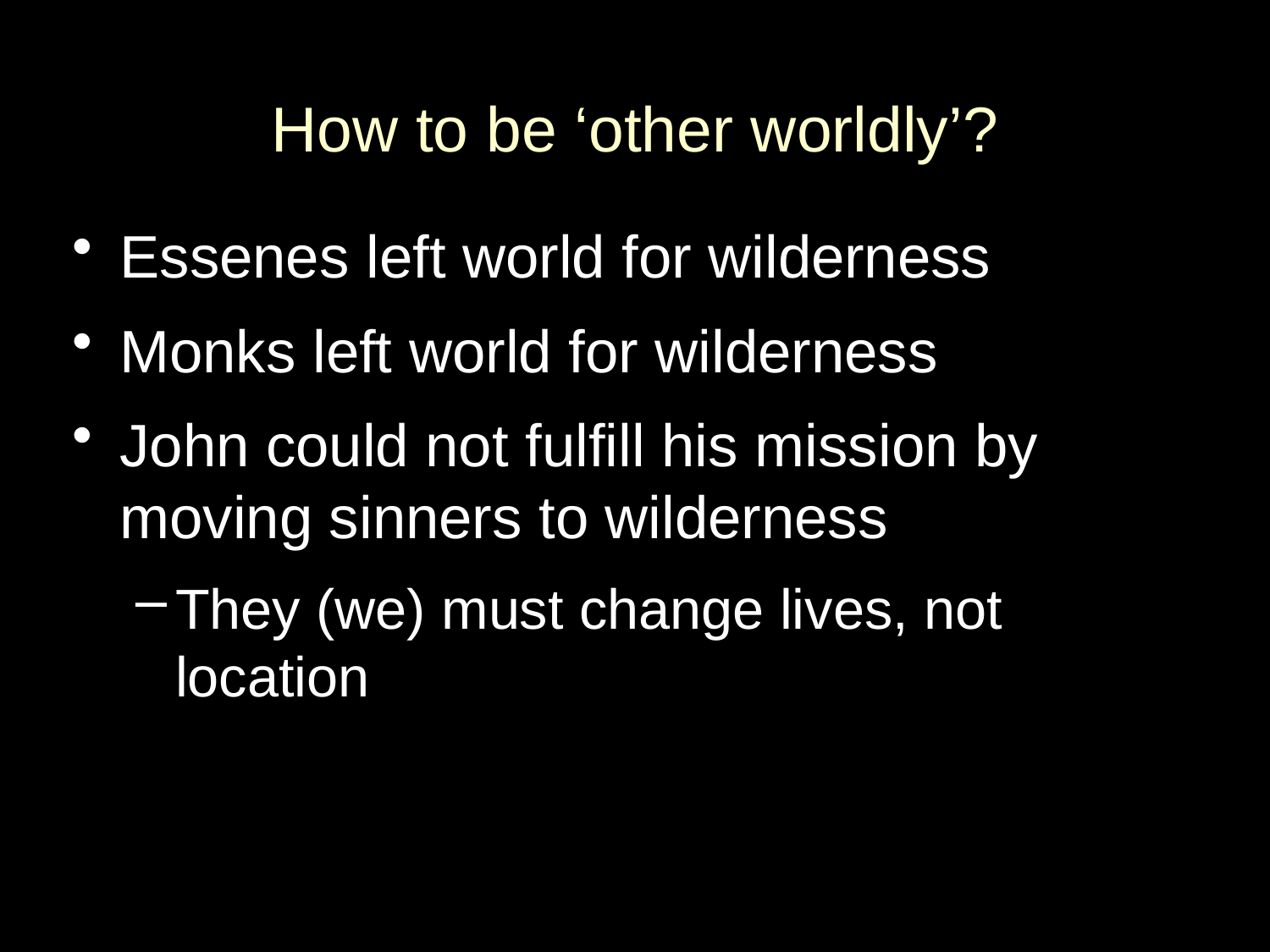

# How to be ‘other worldly’?
Essenes left world for wilderness
Monks left world for wilderness
John could not fulfill his mission by moving sinners to wilderness
They (we) must change lives, not location